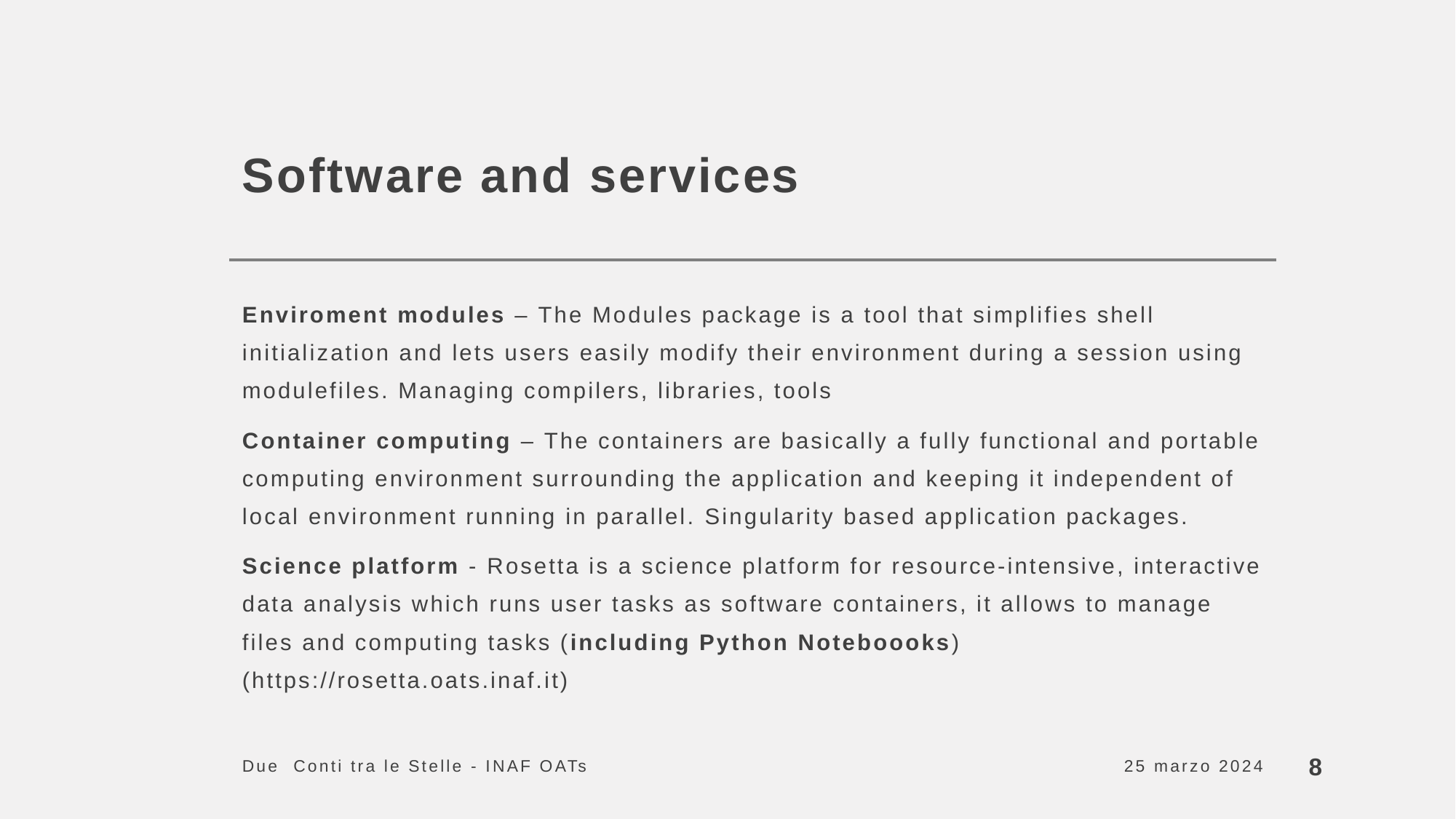

# Software and services
Enviroment modules – The Modules package is a tool that simplifies shell initialization and lets users easily modify their environment during a session using modulefiles. Managing compilers, libraries, tools
Container computing – The containers are basically a fully functional and portable computing environment surrounding the application and keeping it independent of local environment running in parallel. Singularity based application packages.
Science platform - Rosetta is a science platform for resource-intensive, interactive data analysis which runs user tasks as software containers, it allows to manage files and computing tasks (including Python Noteboooks) (https://rosetta.oats.inaf.it)
Due  Conti tra le Stelle - INAF OATs
8
25 marzo 2024